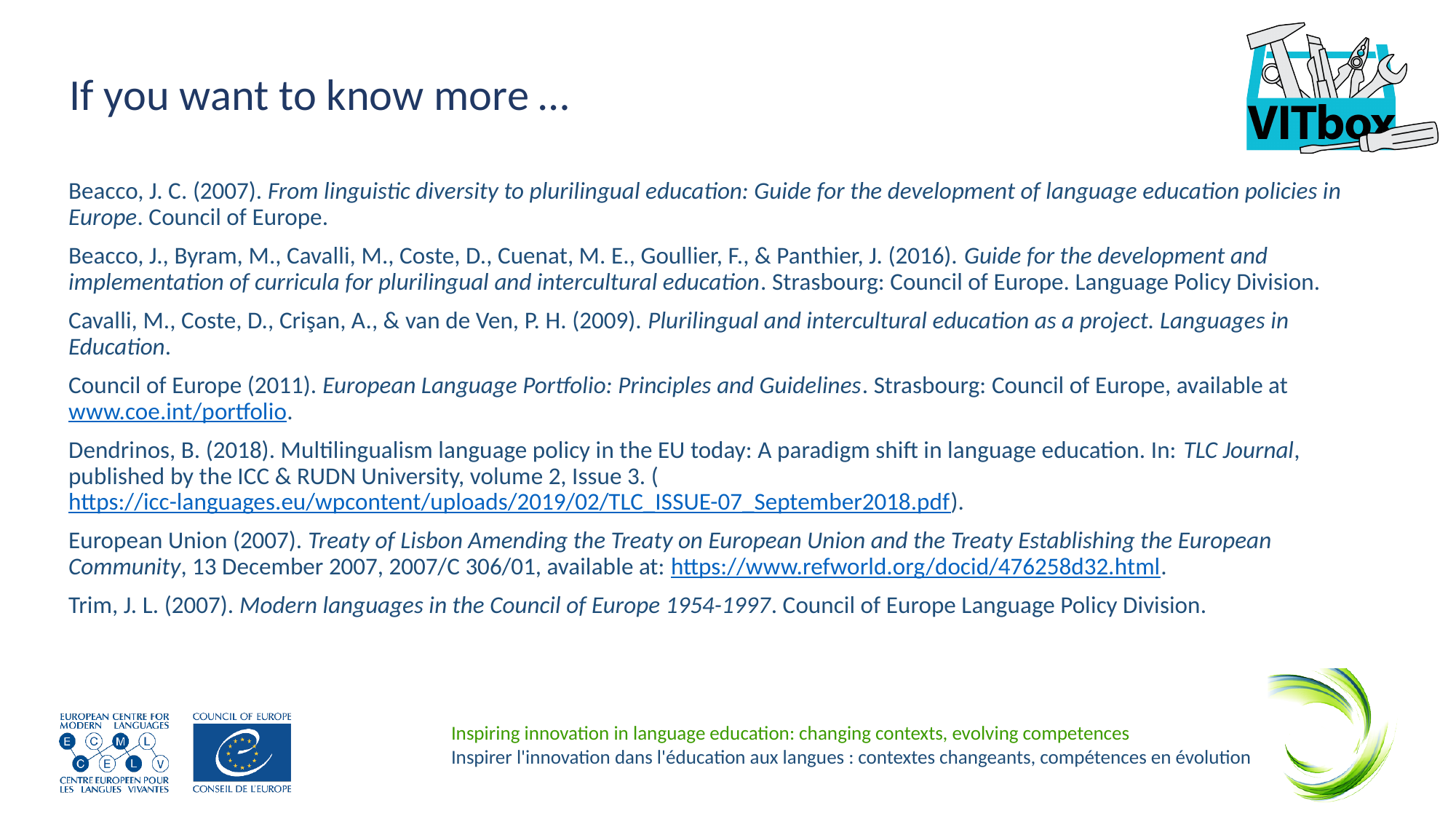

# If you want to know more …

Beacco, J. C. (2007). From linguistic diversity to plurilingual education: Guide for the development of language education policies in Europe. Council of Europe.
Beacco, J., Byram, M., Cavalli, M., Coste, D., Cuenat, M. E., Goullier, F., & Panthier, J. (2016). Guide for the development and implementation of curricula for plurilingual and intercultural education. Strasbourg: Council of Europe. Language Policy Division.
Cavalli, M., Coste, D., Crişan, A., & van de Ven, P. H. (2009). Plurilingual and intercultural education as a project. Languages in Education.
Council of Europe (2011). European Language Portfolio: Principles and Guidelines. Strasbourg: Council of Europe, available at www.coe.int/portfolio.
Dendrinos, B. (2018). Multilingualism language policy in the EU today: A paradigm shift in language education. In: TLC Journal, published by the ICC & RUDN University, volume 2, Issue 3. (https://icc-languages.eu/wpcontent/uploads/2019/02/TLC_ISSUE-07_September2018.pdf).
European Union (2007). Treaty of Lisbon Amending the Treaty on European Union and the Treaty Establishing the European Community, 13 December 2007, 2007/C 306/01, available at: https://www.refworld.org/docid/476258d32.html.
Trim, J. L. (2007). Modern languages in the Council of Europe 1954-1997. Council of Europe Language Policy Division.